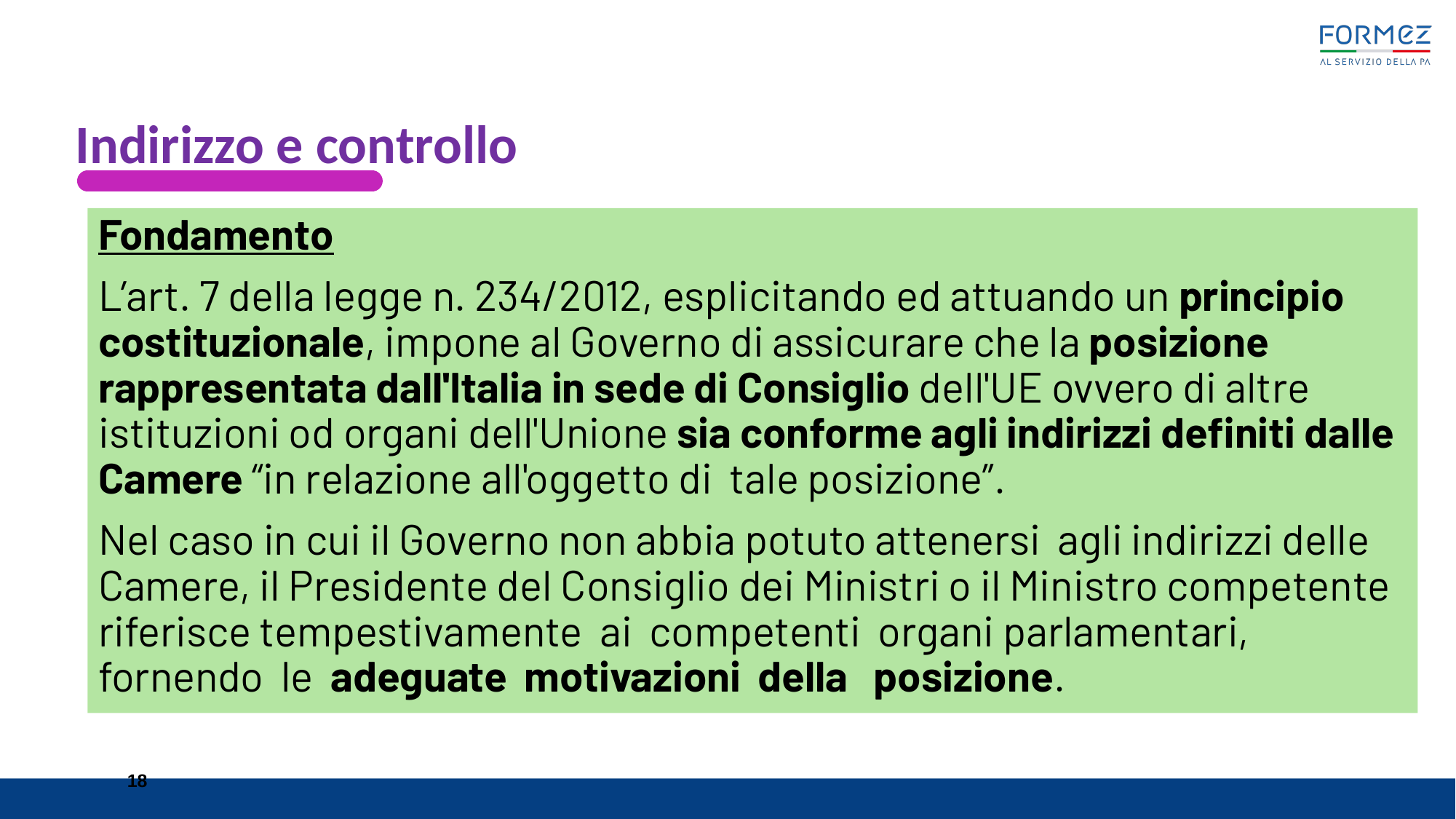

#
Indirizzo e controllo
Fondamento
L’art. 7 della legge n. 234/2012, esplicitando ed attuando un principio costituzionale, impone al Governo di assicurare che la posizione rappresentata dall'Italia in sede di Consiglio dell'UE ovvero di altre istituzioni od organi dell'Unione sia conforme agli indirizzi definiti dalle Camere “in relazione all'oggetto di  tale posizione”.
Nel caso in cui il Governo non abbia potuto attenersi  agli indirizzi delle Camere, il Presidente del Consiglio dei Ministri o il Ministro competente riferisce tempestivamente  ai  competenti  organi parlamentari,  fornendo  le  adeguate  motivazioni  della   posizione.

18